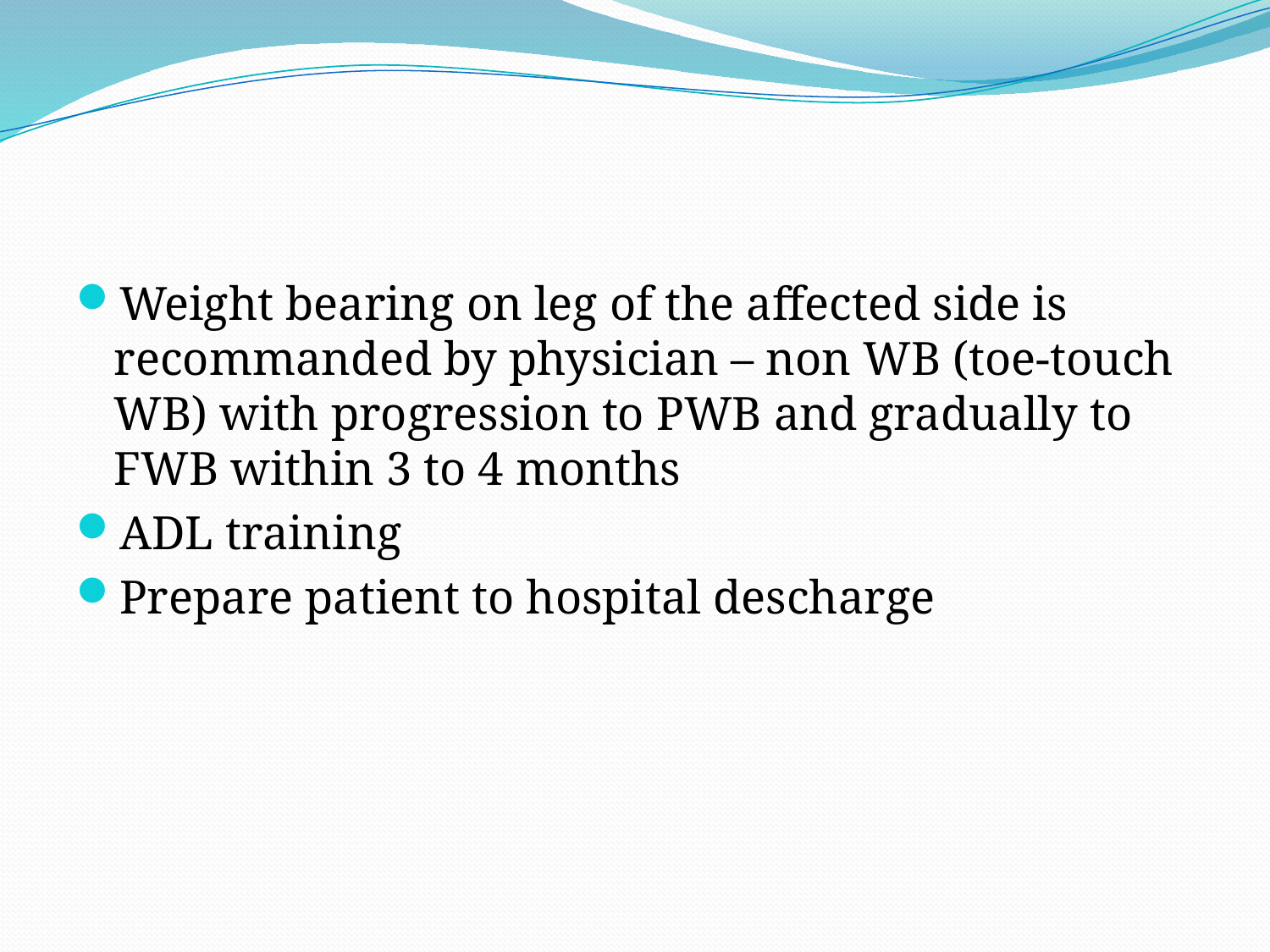

#
Weight bearing on leg of the affected side is recommanded by physician – non WB (toe-touch WB) with progression to PWB and gradually to FWB within 3 to 4 months
ADL training
Prepare patient to hospital descharge